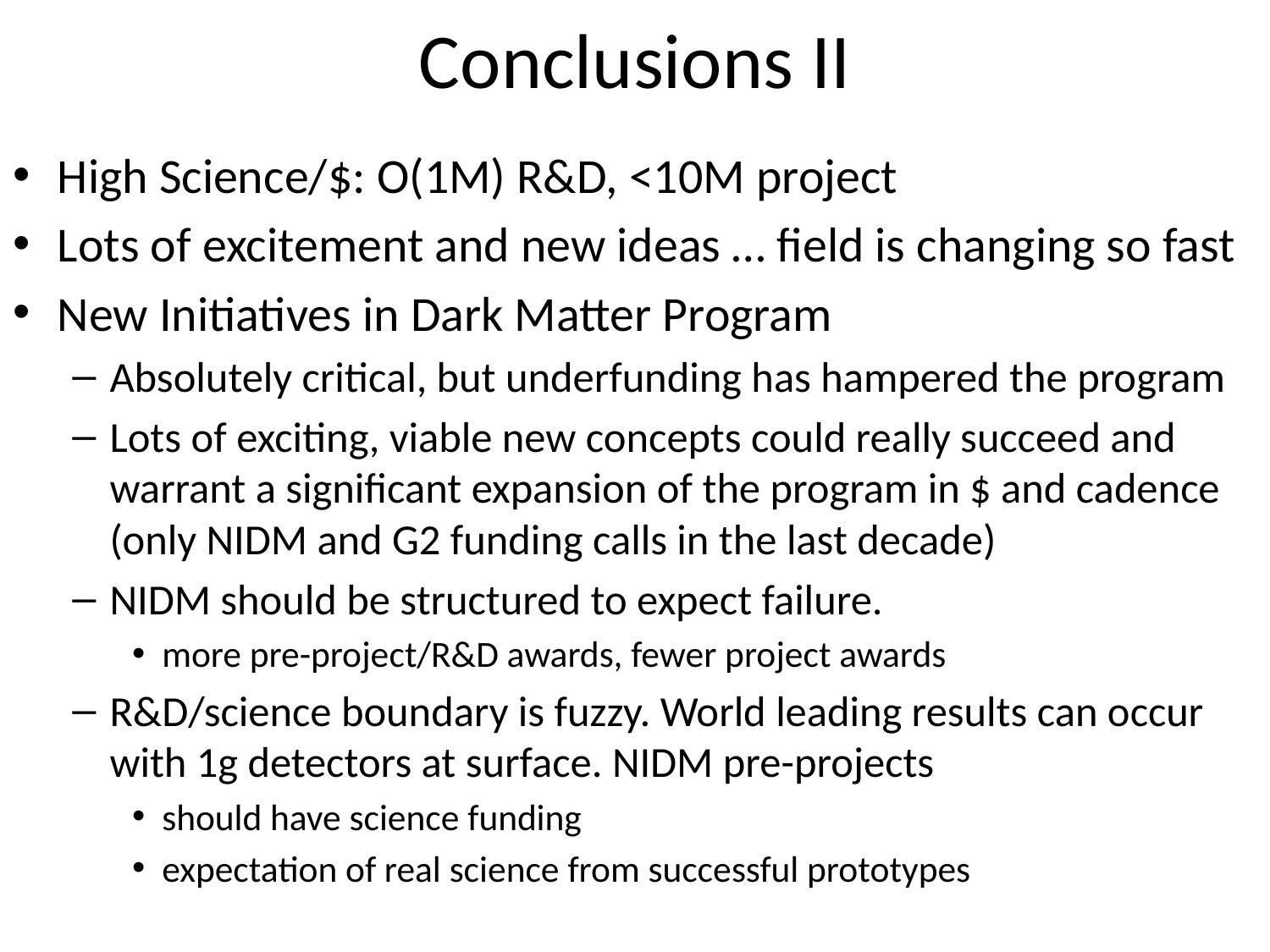

# Conclusions II
High Science/$: O(1M) R&D, <10M project
Lots of excitement and new ideas … field is changing so fast
New Initiatives in Dark Matter Program
Absolutely critical, but underfunding has hampered the program
Lots of exciting, viable new concepts could really succeed and warrant a significant expansion of the program in $ and cadence (only NIDM and G2 funding calls in the last decade)
NIDM should be structured to expect failure.
more pre-project/R&D awards, fewer project awards
R&D/science boundary is fuzzy. World leading results can occur with 1g detectors at surface. NIDM pre-projects
should have science funding
expectation of real science from successful prototypes